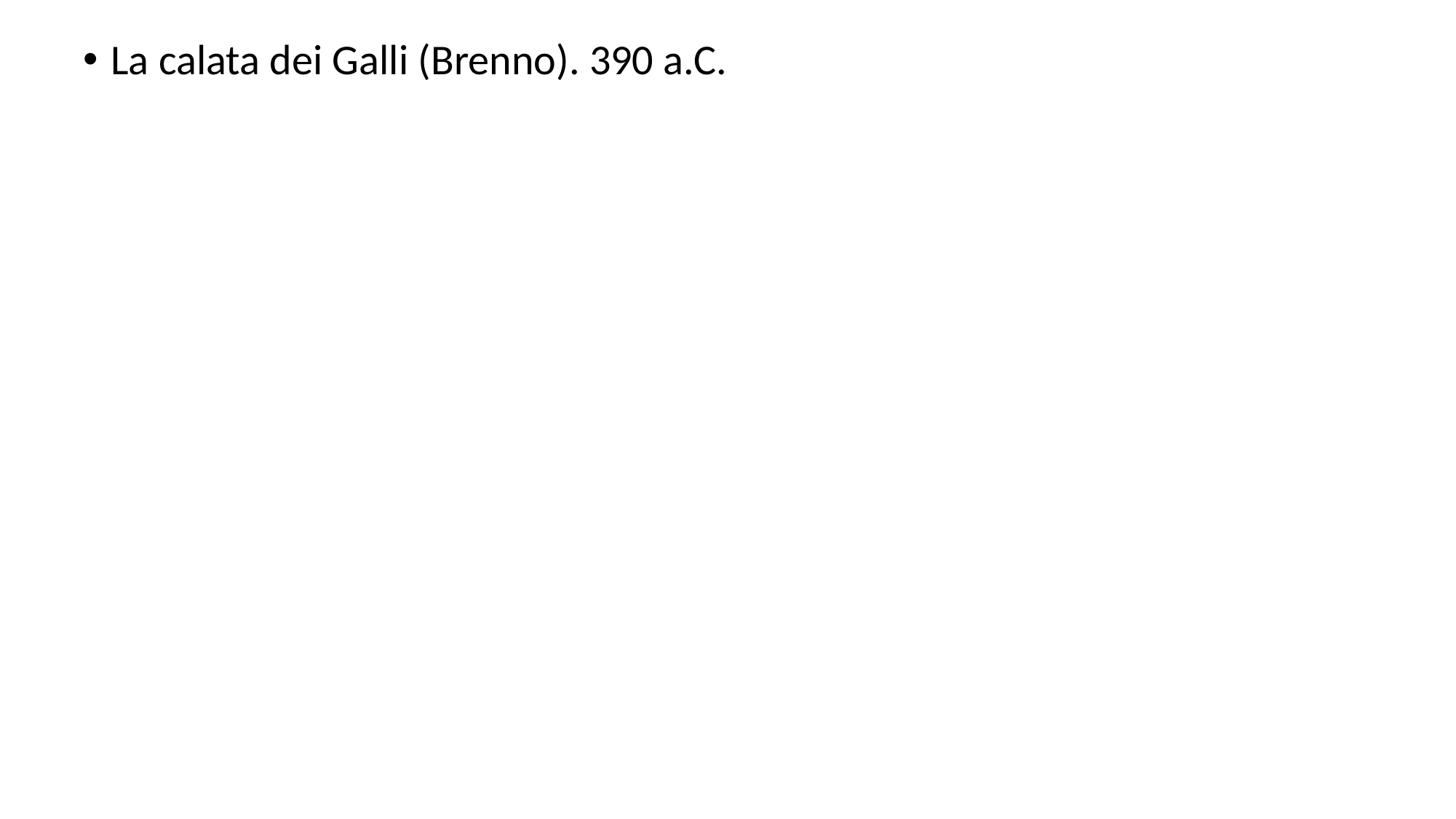

# La calata dei Galli (Brenno). 390 a.C.